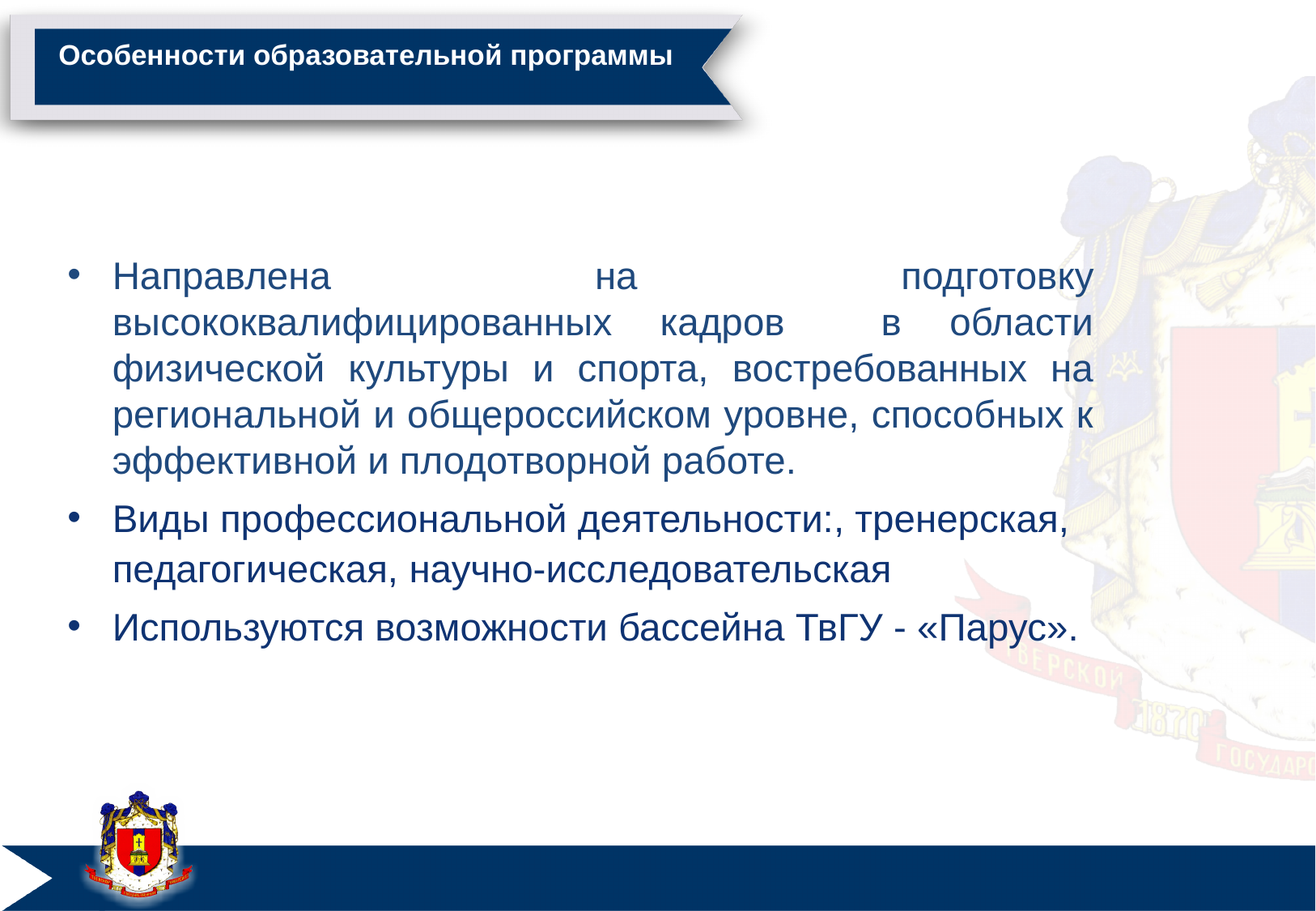

# Особенности образовательной программы
Направлена на подготовку высококвалифицированных кадров  в области физической культуры и спорта, востребованных на региональной и общероссийском уровне, способных к эффективной и плодотворной работе.
Виды профессиональной деятельности:, тренерская, педагогическая, научно-исследовательская
Используются возможности бассейна ТвГУ - «Парус».